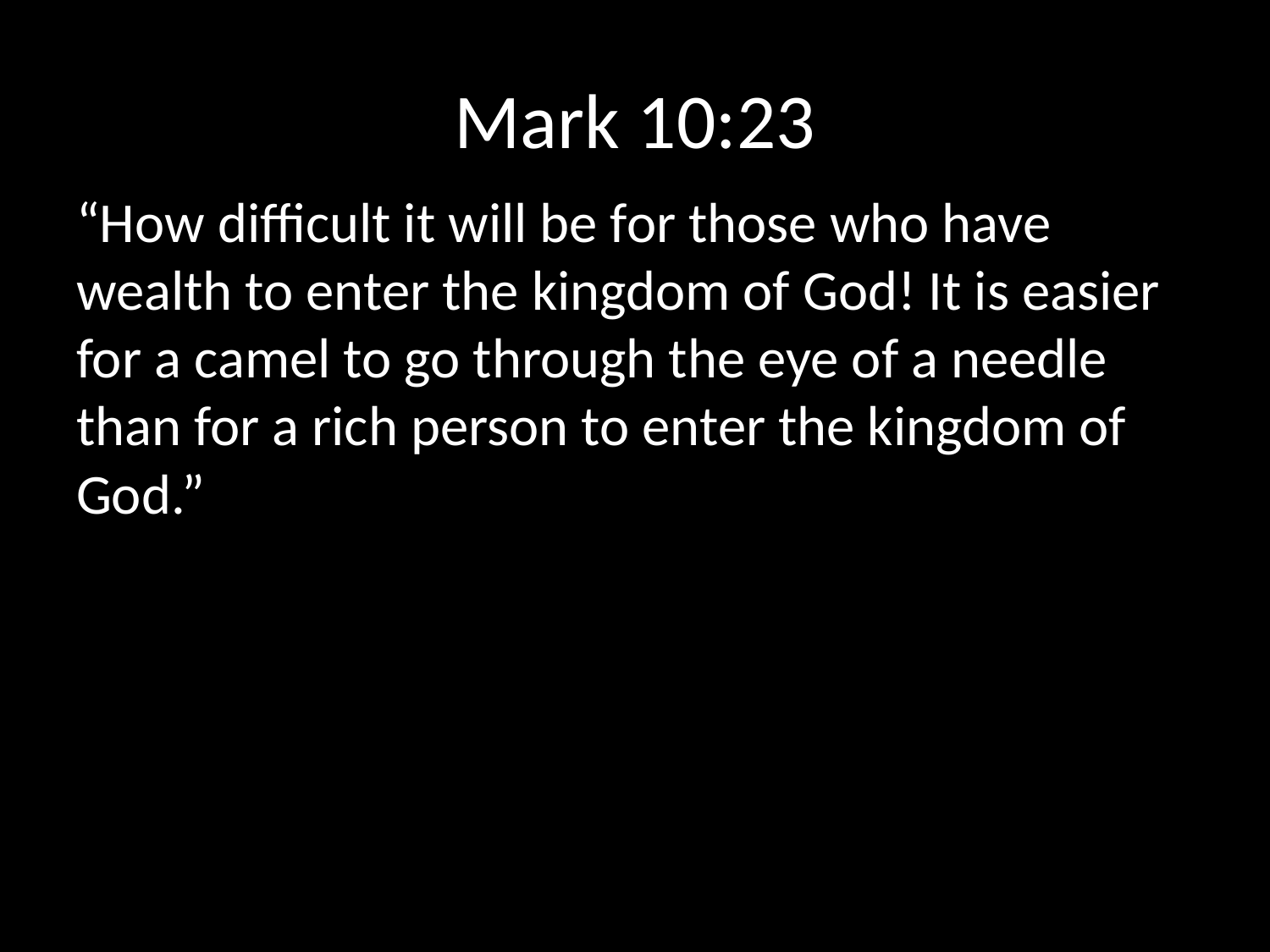

# Mark 10:23
“How difficult it will be for those who have wealth to enter the kingdom of God! It is easier for a camel to go through the eye of a needle than for a rich person to enter the kingdom of God.”